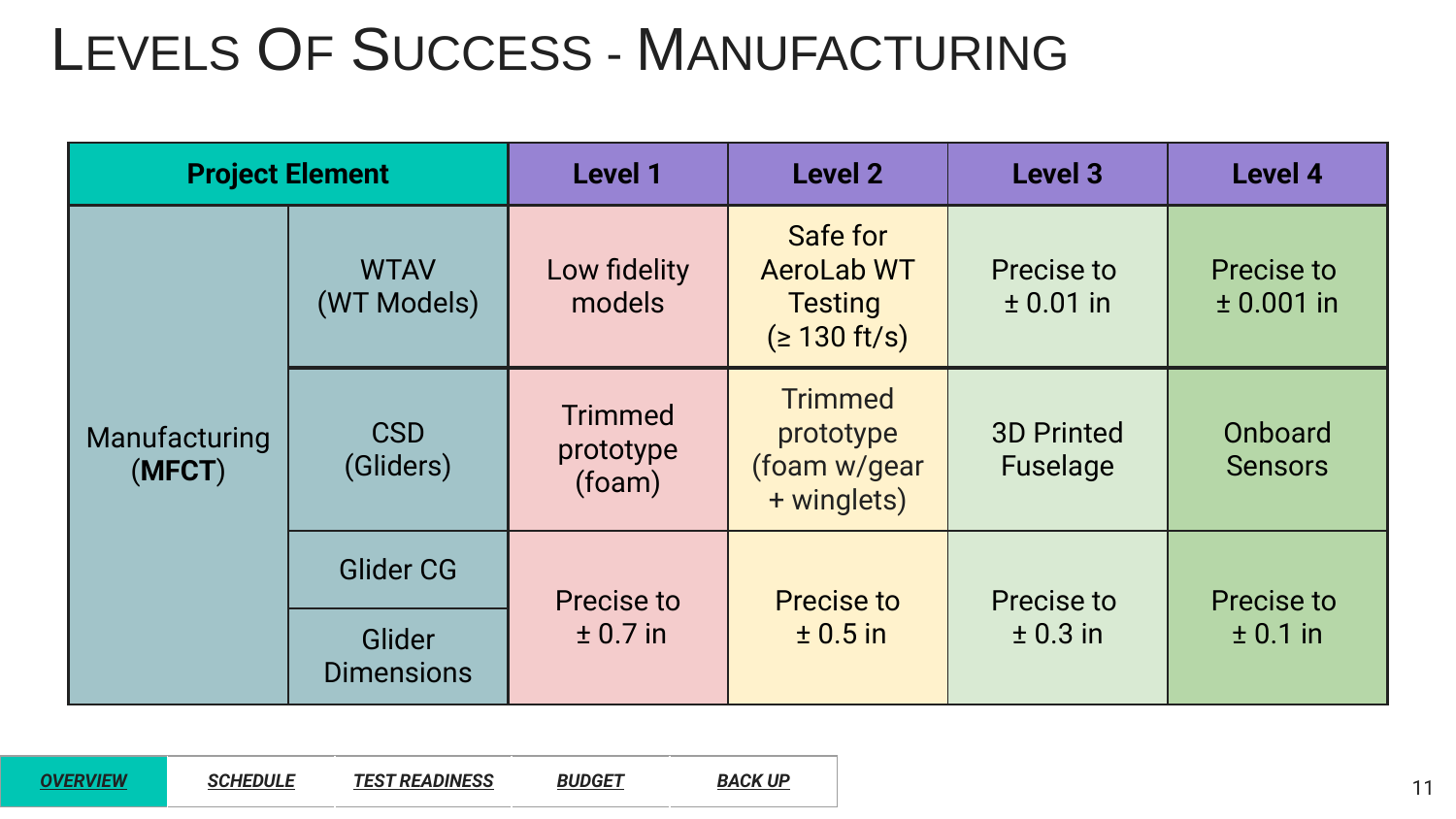

# LEVELS OF SUCCESS - MANUFACTURING
| Project Element |  | Level 1 | Level 2 | Level 3 | Level 4 |
| --- | --- | --- | --- | --- | --- |
| Manufacturing (MFCT) | WTAV (WT Models) | Low fidelity models | Safe for AeroLab WT Testing (≥ 130 ft/s) | Precise to ± 0.01 in | Precise to ± 0.001 in |
|  | CSD (Gliders) | Trimmed prototype (foam) | Trimmed prototype (foam w/gear + winglets) | 3D Printed Fuselage | Onboard Sensors |
|  | Glider CG | Precise to ± 0.7 in | Precise to ± 0.5 in | Precise to ± 0.3 in | Precise to ± 0.1 in |
|  | Glider Dimensions |  |  |  |  |
| OVERVIEW | SCHEDULE | TEST READINESS | BUDGET | BACK UP |
| --- | --- | --- | --- | --- |
11